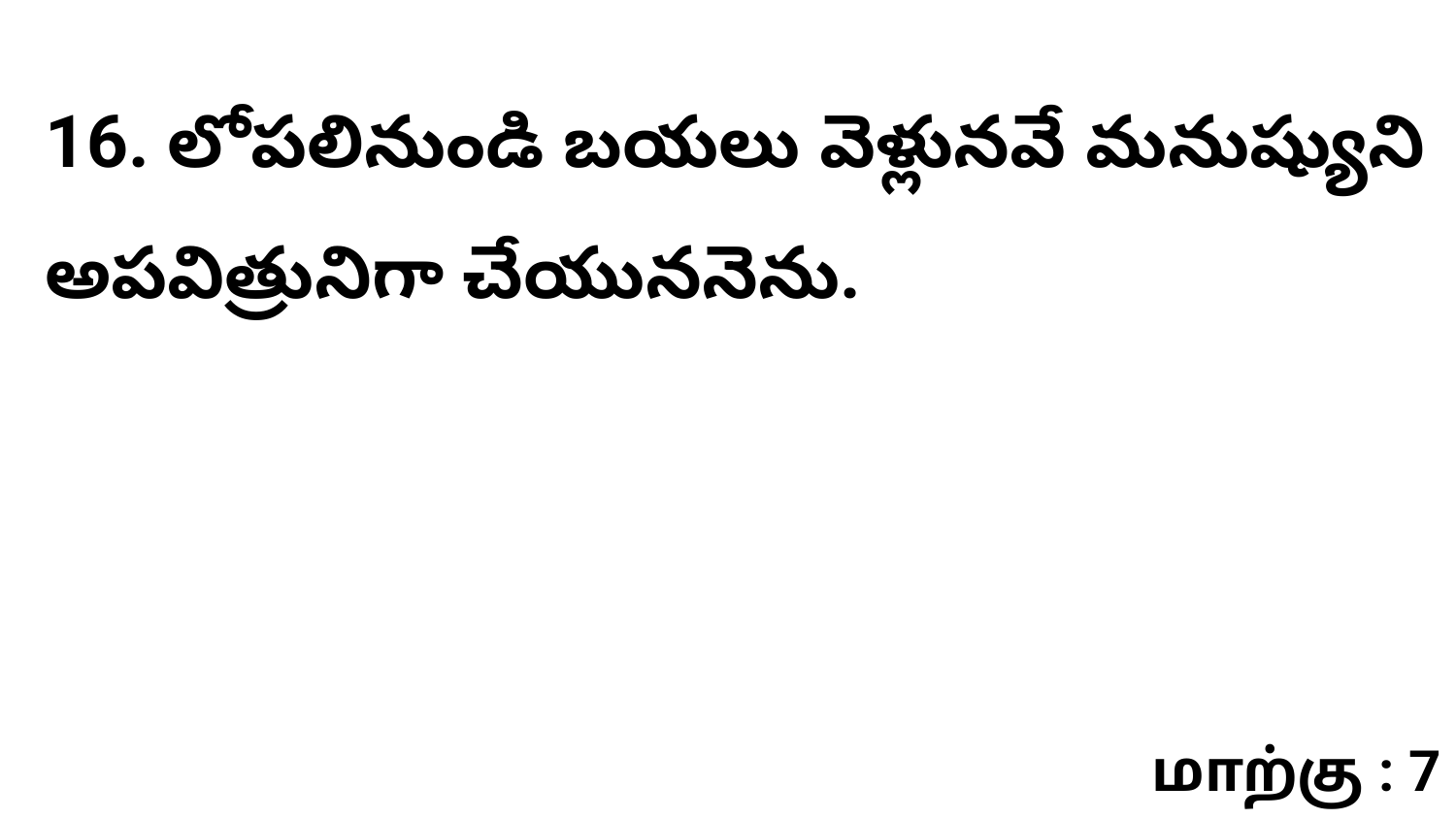

16. లోపలినుండి బయలు వెళ్లునవే మనుష్యుని అపవిత్రునిగా చేయుననెను.
மாற்கு : 7